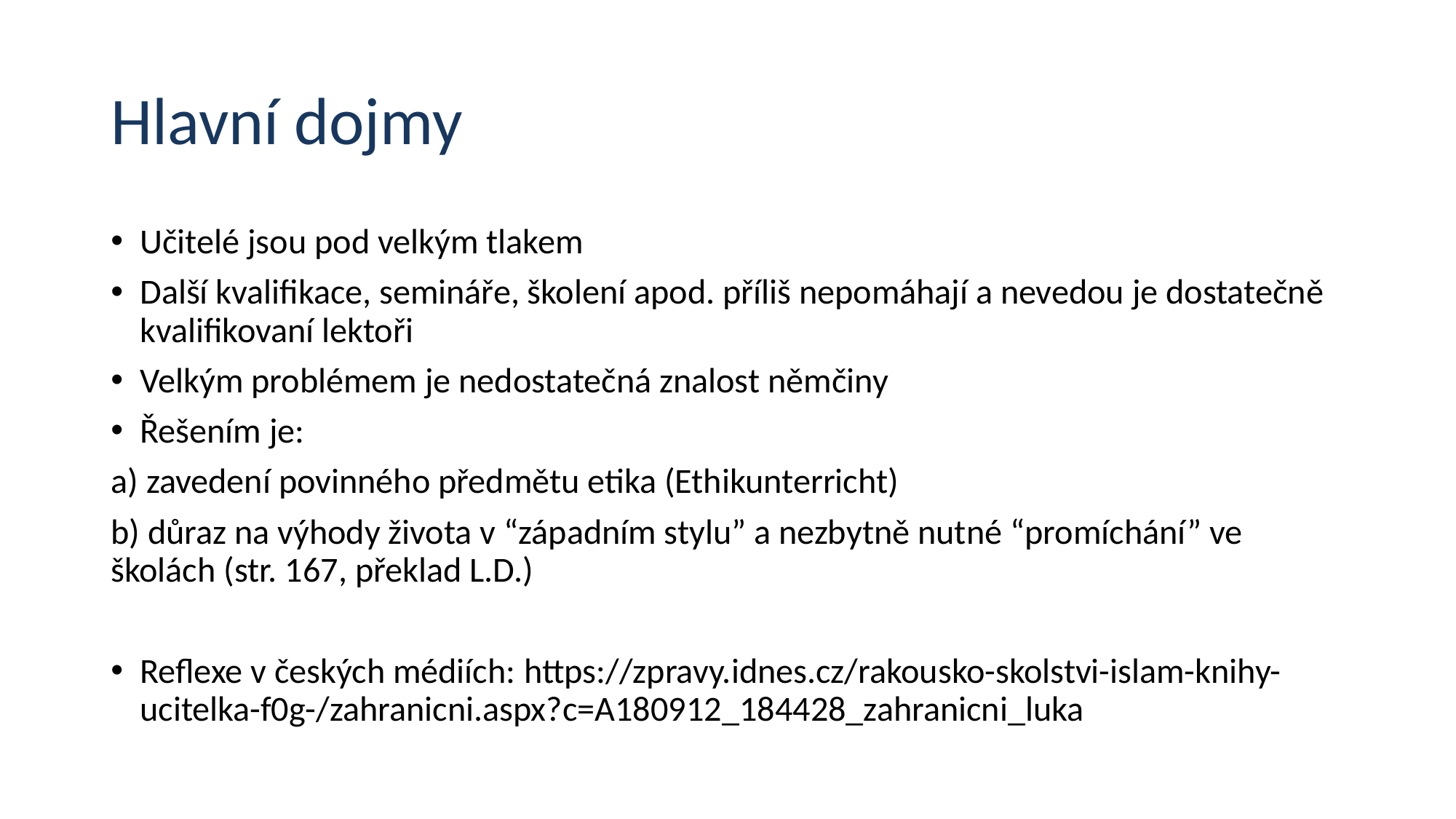

# Hlavní dojmy
Učitelé jsou pod velkým tlakem
Další kvalifikace, semináře, školení apod. příliš nepomáhají a nevedou je dostatečně kvalifikovaní lektoři
Velkým problémem je nedostatečná znalost němčiny
Řešením je:
a) zavedení povinného předmětu etika (Ethikunterricht)
b) důraz na výhody života v “západním stylu” a nezbytně nutné “promíchání” ve školách (str. 167, překlad L.D.)

Reflexe v českých médiích: https://zpravy.idnes.cz/rakousko-skolstvi-islam-knihy-ucitelka-f0g-/zahranicni.aspx?c=A180912_184428_zahranicni_luka